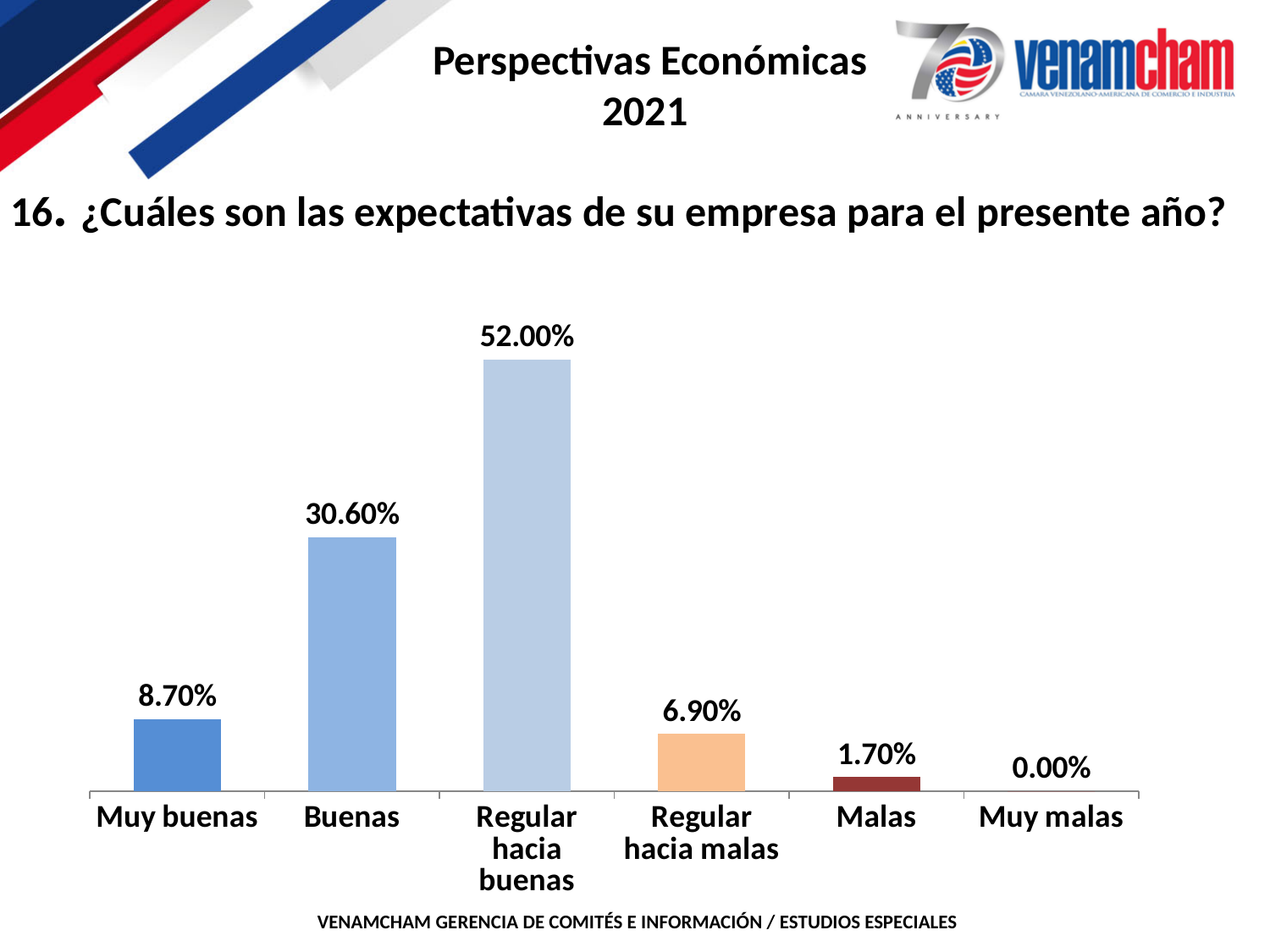

16. ¿Cuáles son las expectativas de su empresa para el presente año?

### Chart

| Category |  |
|---|---|
| Muy buenas | 0.087 |
| Buenas | 0.306 |
| Regular hacia buenas | 0.52 |
| Regular hacia malas | 0.069 |
| Malas | 0.017 |
| Muy malas | 0.0 |